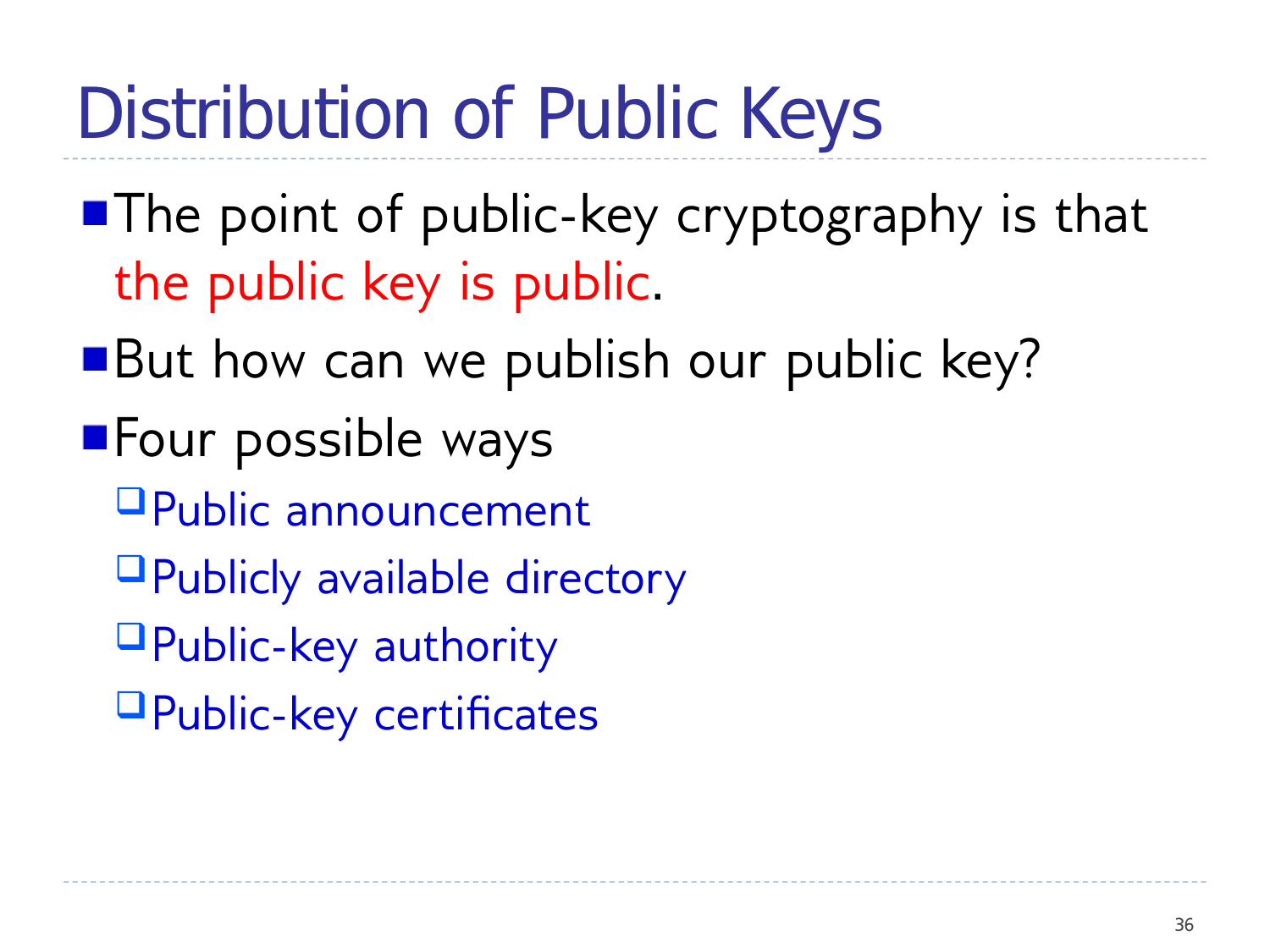

Distribution of Public Keys
The point of public-key cryptography is that the public key is public.
But how can we publish our public key?
Four possible ways
Public announcement
Publicly available directory
Public-key authority
Public-key certificates
36